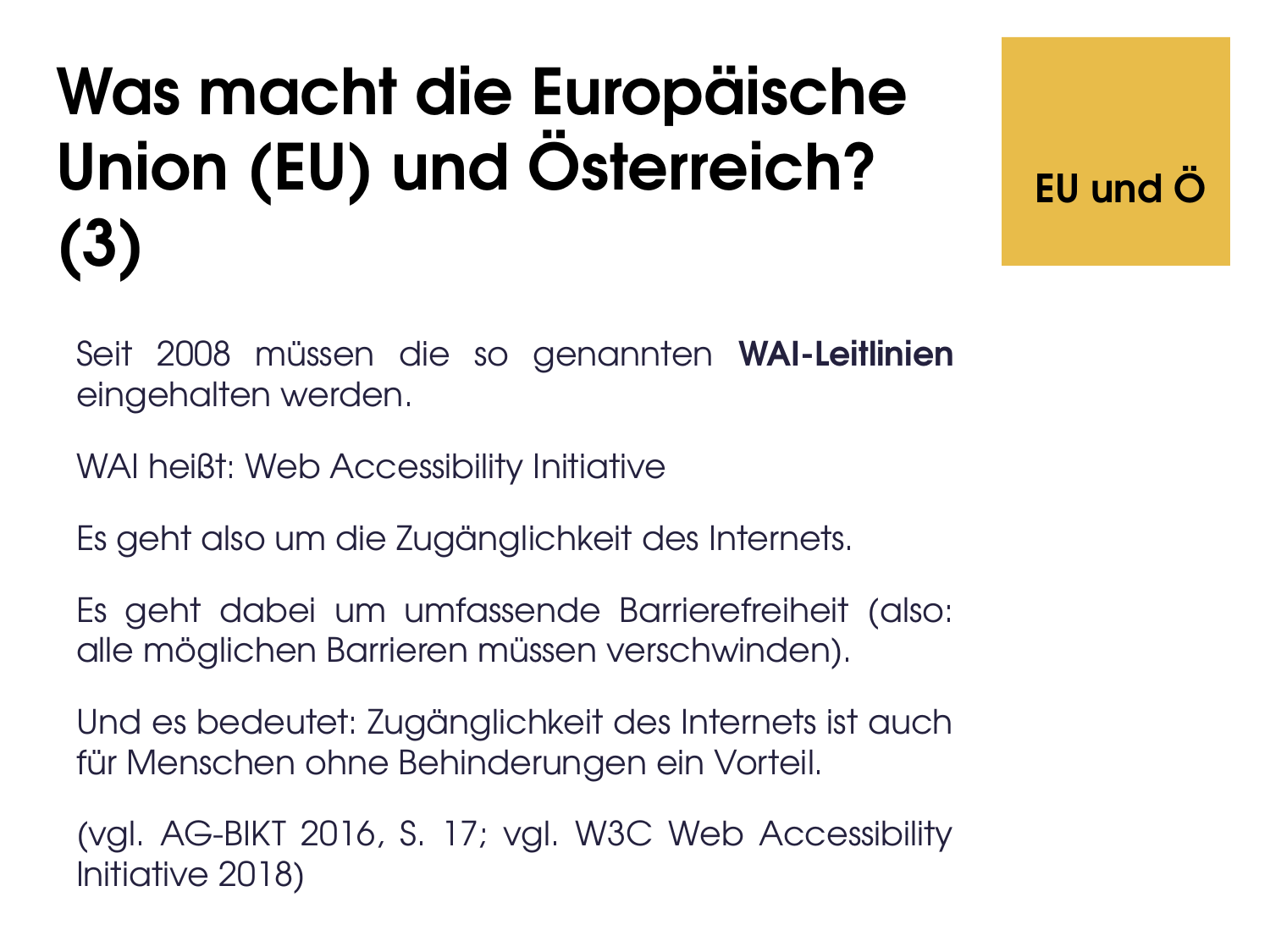

# Was macht die Europäische Union (EU) und Österreich? (3)
EU und Ö
Seit 2008 müssen die so genannten WAI-Leitlinien eingehalten werden.
WAI heißt: Web Accessibility Initiative
Es geht also um die Zugänglichkeit des Internets.
Es geht dabei um umfassende Barrierefreiheit (also: alle möglichen Barrieren müssen verschwinden).
Und es bedeutet: Zugänglichkeit des Internets ist auch für Menschen ohne Behinderungen ein Vorteil.
(vgl. AG-BIKT 2016, S. 17; vgl. W3C Web Accessibility Initiative 2018)